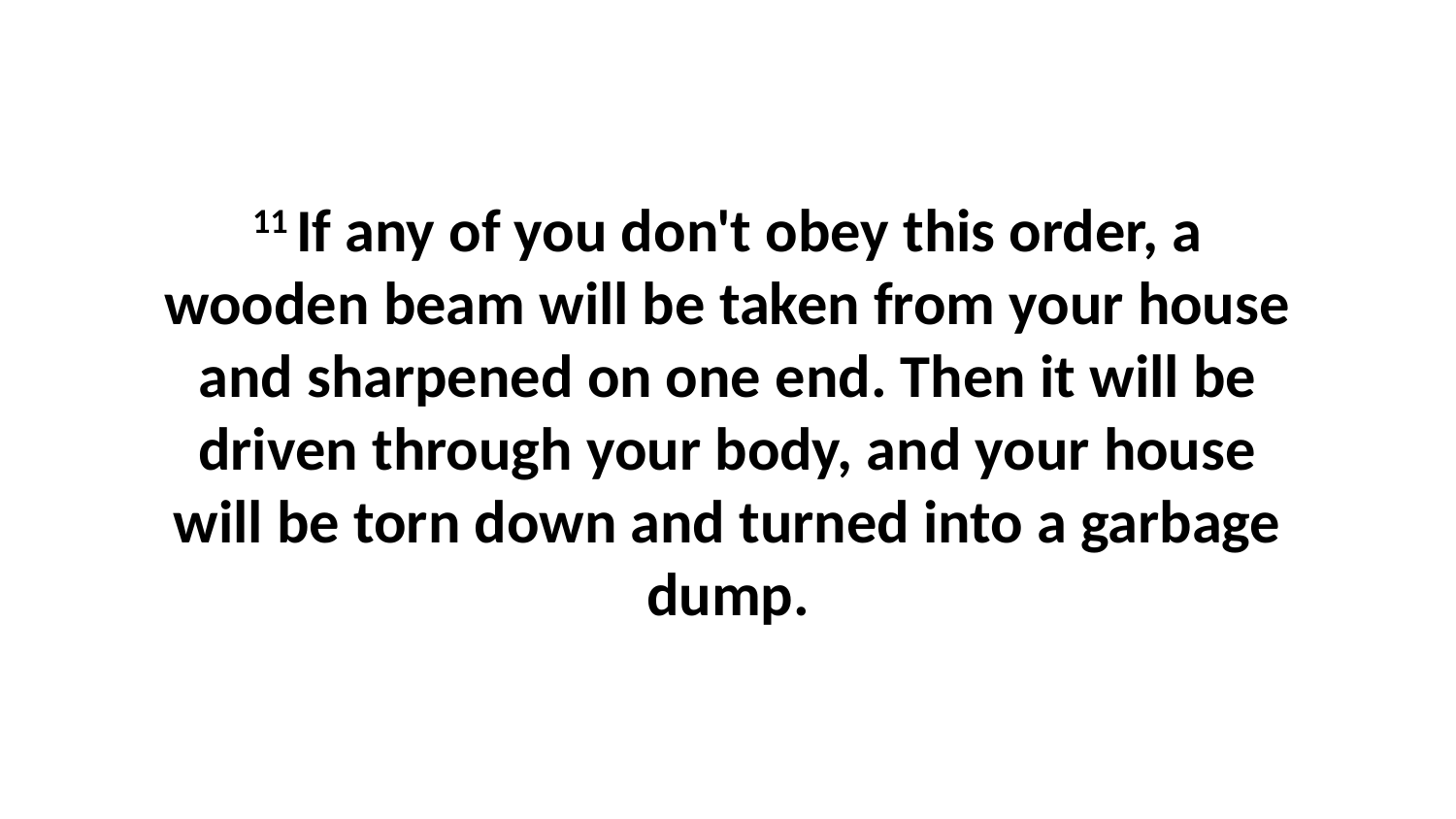

11 If any of you don't obey this order, a wooden beam will be taken from your house and sharpened on one end. Then it will be driven through your body, and your house will be torn down and turned into a garbage dump.